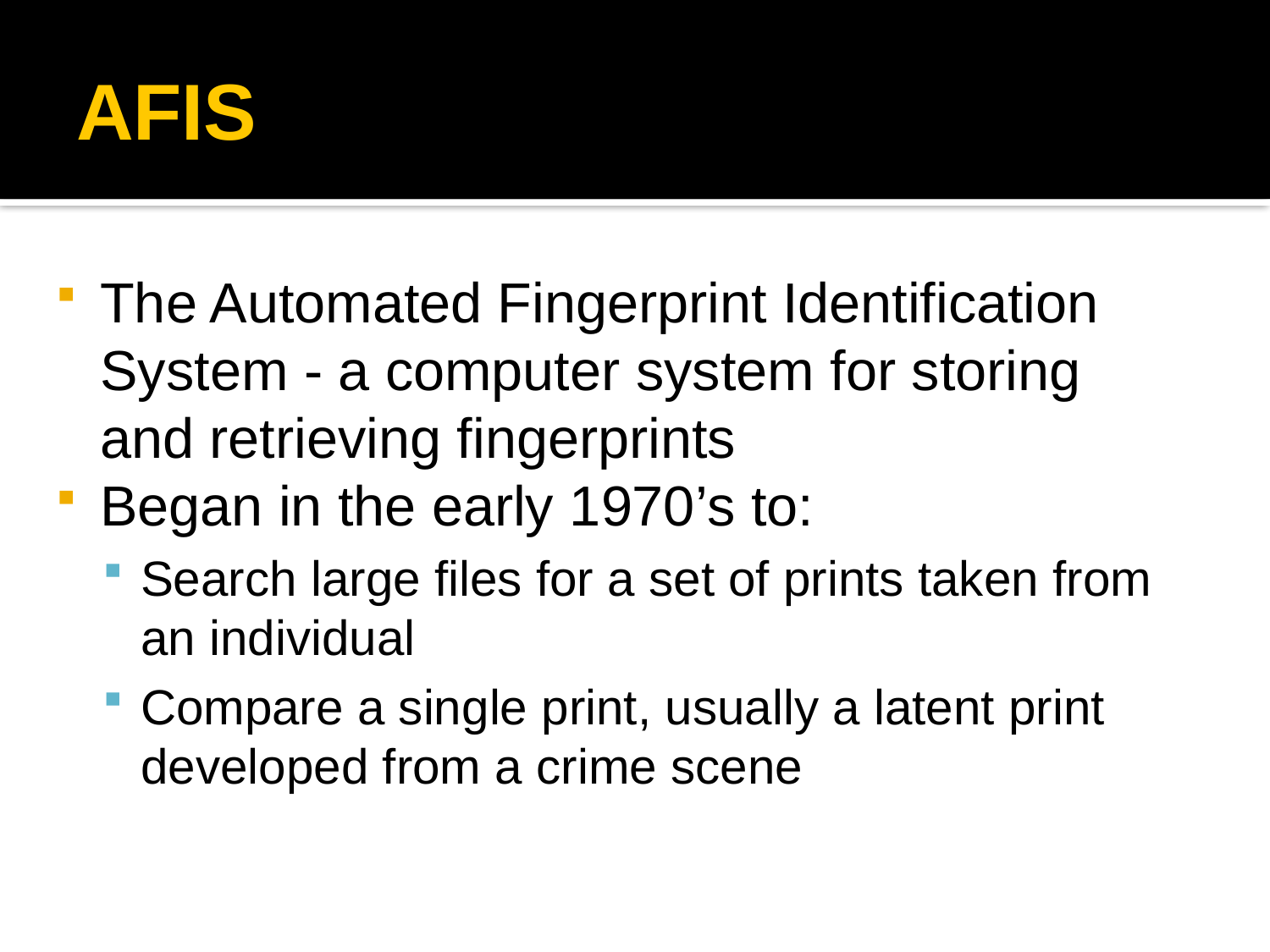

# AFIS
The Automated Fingerprint Identification System - a computer system for storing and retrieving fingerprints
Began in the early 1970’s to:
Search large files for a set of prints taken from an individual
Compare a single print, usually a latent print developed from a crime scene